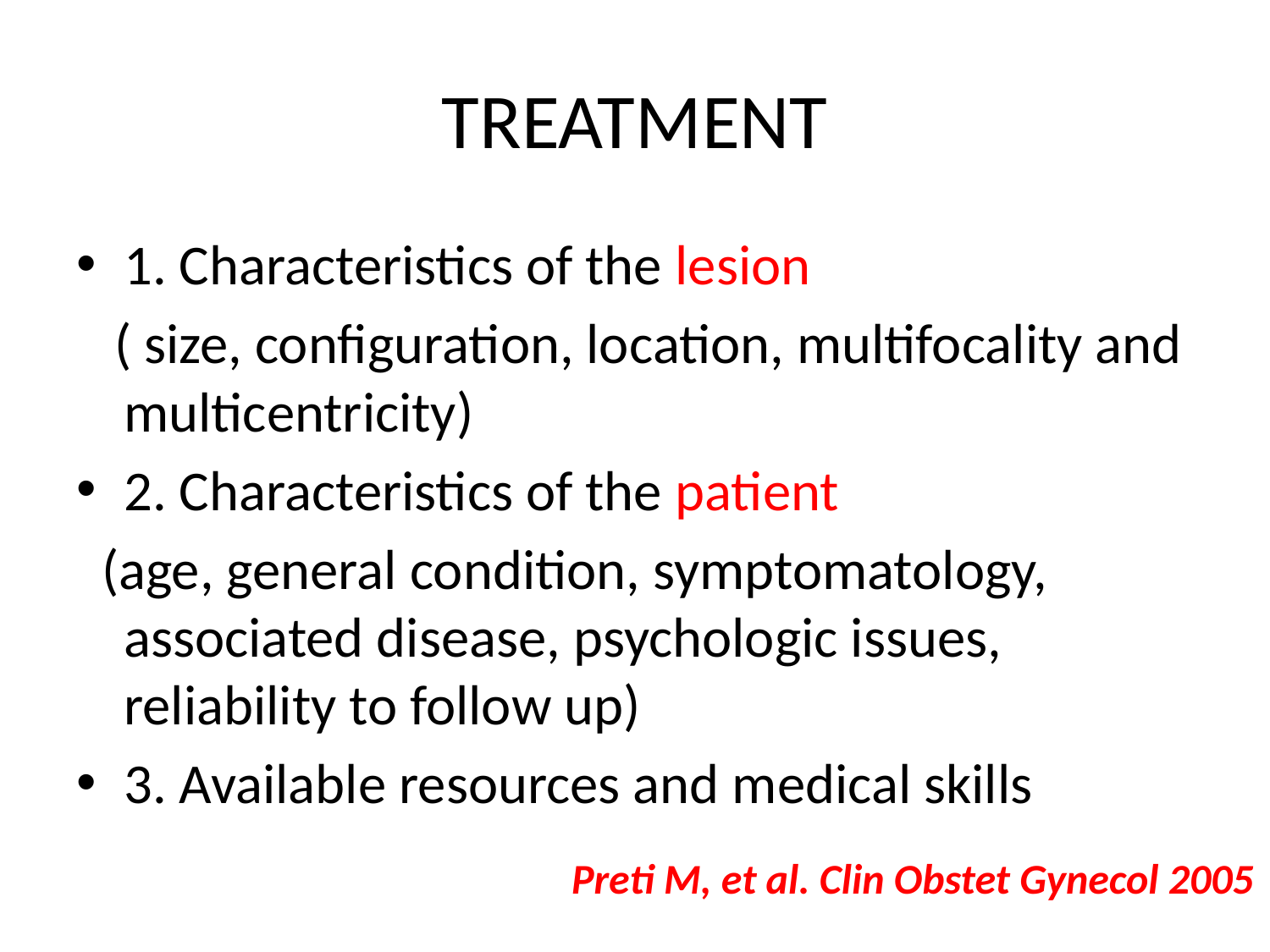

# TREATMENT
1. Characteristics of the lesion
   ( size, configuration, location, multifocality and multicentricity)
2. Characteristics of the patient
  (age, general condition, symptomatology, associated disease, psychologic issues, reliability to follow up)
3. Available resources and medical skills
Preti M, et al. Clin Obstet Gynecol 2005